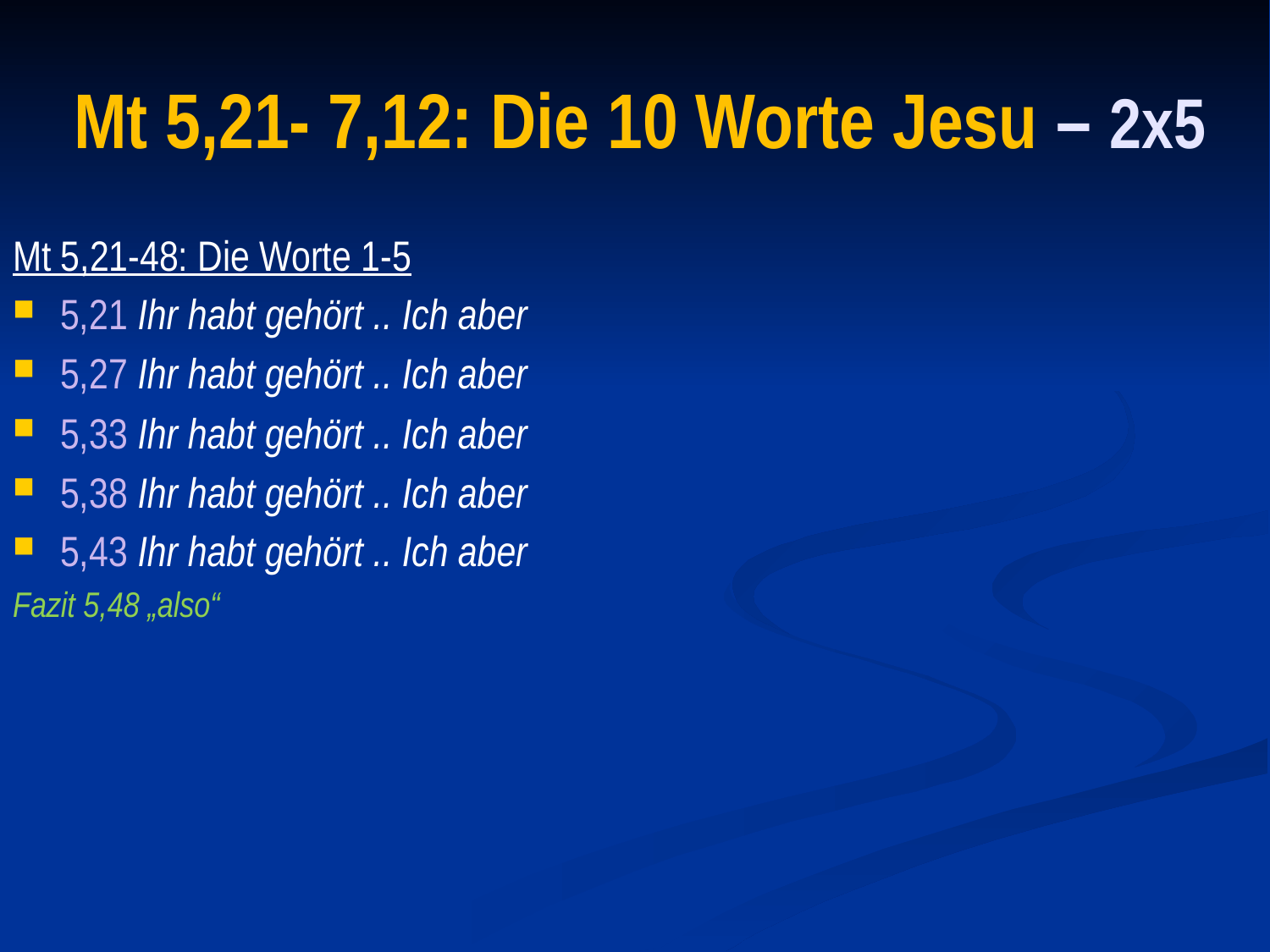

# Mt 5,21- 7,12: Die 10 Worte Jesu – 2x5
Mt 5,21-48: Die Worte 1-5
5,21 Ihr habt gehört .. Ich aber
5,27 Ihr habt gehört .. Ich aber
5,33 Ihr habt gehört .. Ich aber
5,38 Ihr habt gehört .. Ich aber
5,43 Ihr habt gehört .. Ich aber
Fazit 5,48 „also“